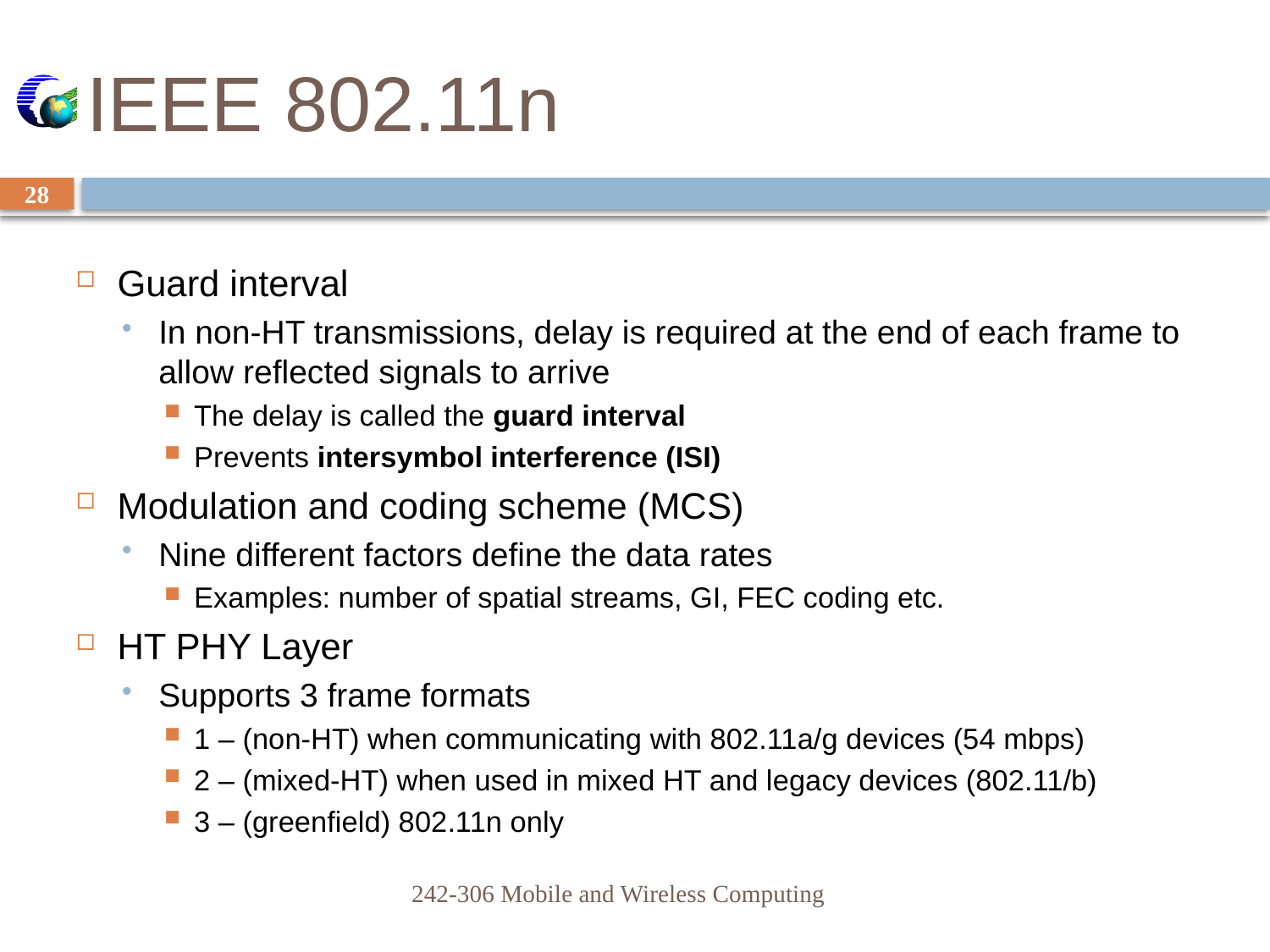

# IEEE 802.11n
28
Guard interval
In non-HT transmissions, delay is required at the end of each frame to allow reflected signals to arrive
The delay is called the guard interval
Prevents intersymbol interference (ISI)
Modulation and coding scheme (MCS)
Nine different factors define the data rates
Examples: number of spatial streams, GI, FEC coding etc.
HT PHY Layer
Supports 3 frame formats
1 – (non-HT) when communicating with 802.11a/g devices (54 mbps)
2 – (mixed-HT) when used in mixed HT and legacy devices (802.11/b)
3 – (greenfield) 802.11n only
242-306 Mobile and Wireless Computing